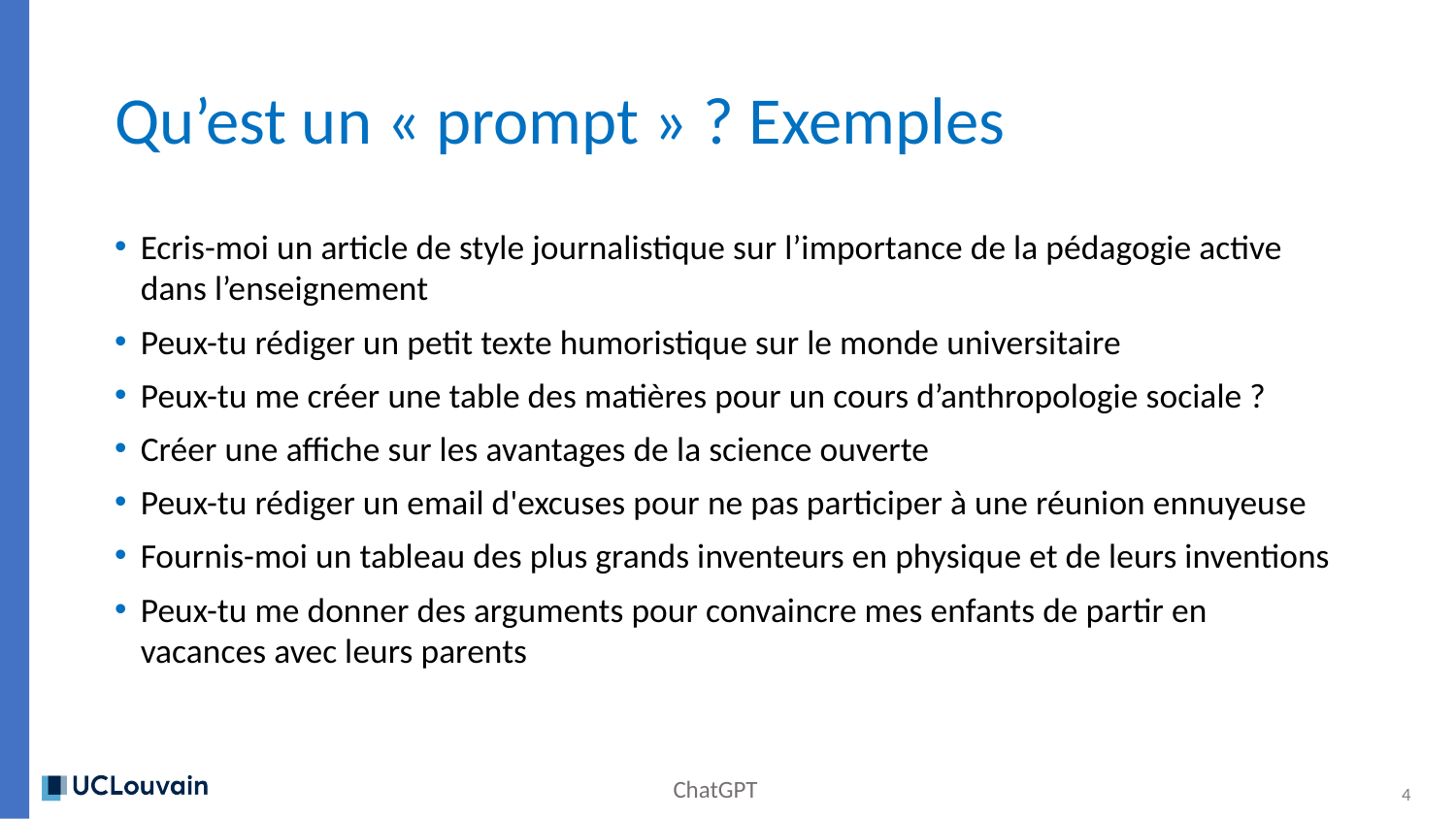

# Qu’est un « prompt » ? Exemples
Ecris-moi un article de style journalistique sur l’importance de la pédagogie active dans l’enseignement
Peux-tu rédiger un petit texte humoristique sur le monde universitaire
Peux-tu me créer une table des matières pour un cours d’anthropologie sociale ?
Créer une affiche sur les avantages de la science ouverte
Peux-tu rédiger un email d'excuses pour ne pas participer à une réunion ennuyeuse
Fournis-moi un tableau des plus grands inventeurs en physique et de leurs inventions
Peux-tu me donner des arguments pour convaincre mes enfants de partir en vacances avec leurs parents